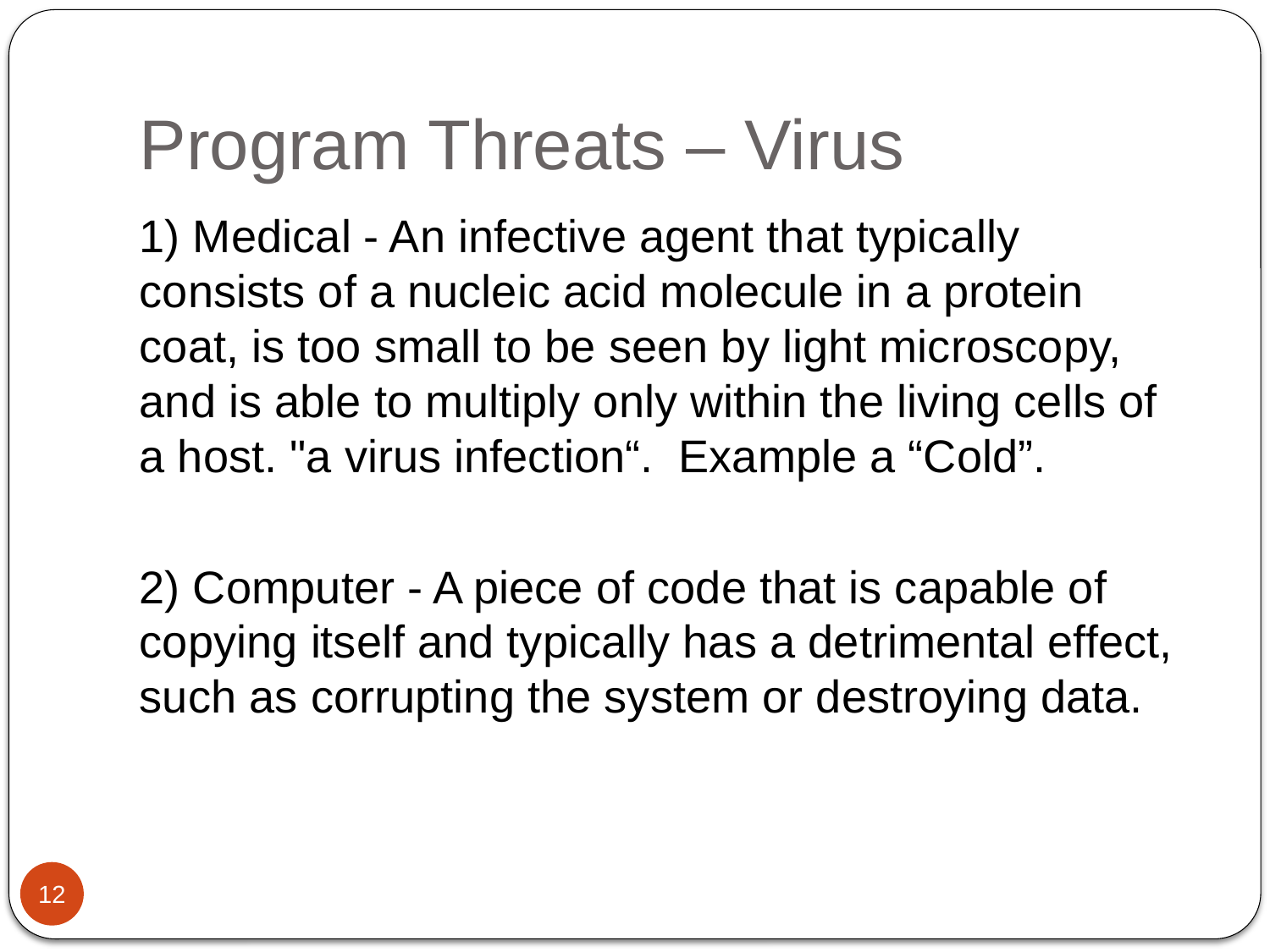

# Program Threats – Virus
1) Medical - An infective agent that typically consists of a nucleic acid molecule in a protein coat, is too small to be seen by light microscopy, and is able to multiply only within the living cells of a host. "a virus infection“.  Example a “Cold”.

2) Computer - A piece of code that is capable of copying itself and typically has a detrimental effect, such as corrupting the system or destroying data.
12